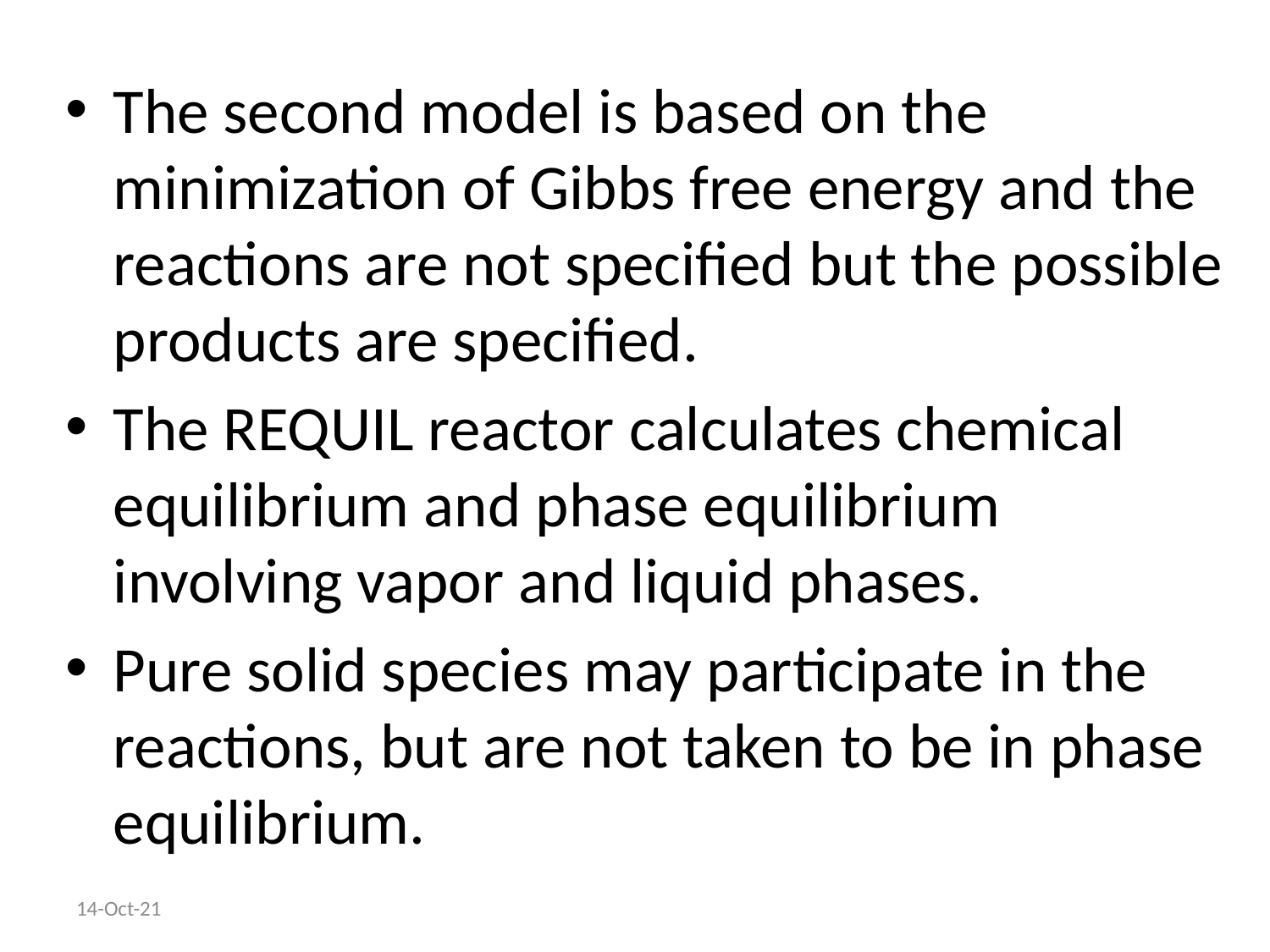

The second model is based on the minimization of Gibbs free energy and the reactions are not specified but the possible products are specified.
The REQUIL reactor calculates chemical equilibrium and phase equilibrium involving vapor and liquid phases.
Pure solid species may participate in the reactions, but are not taken to be in phase equilibrium.
14-Oct-21